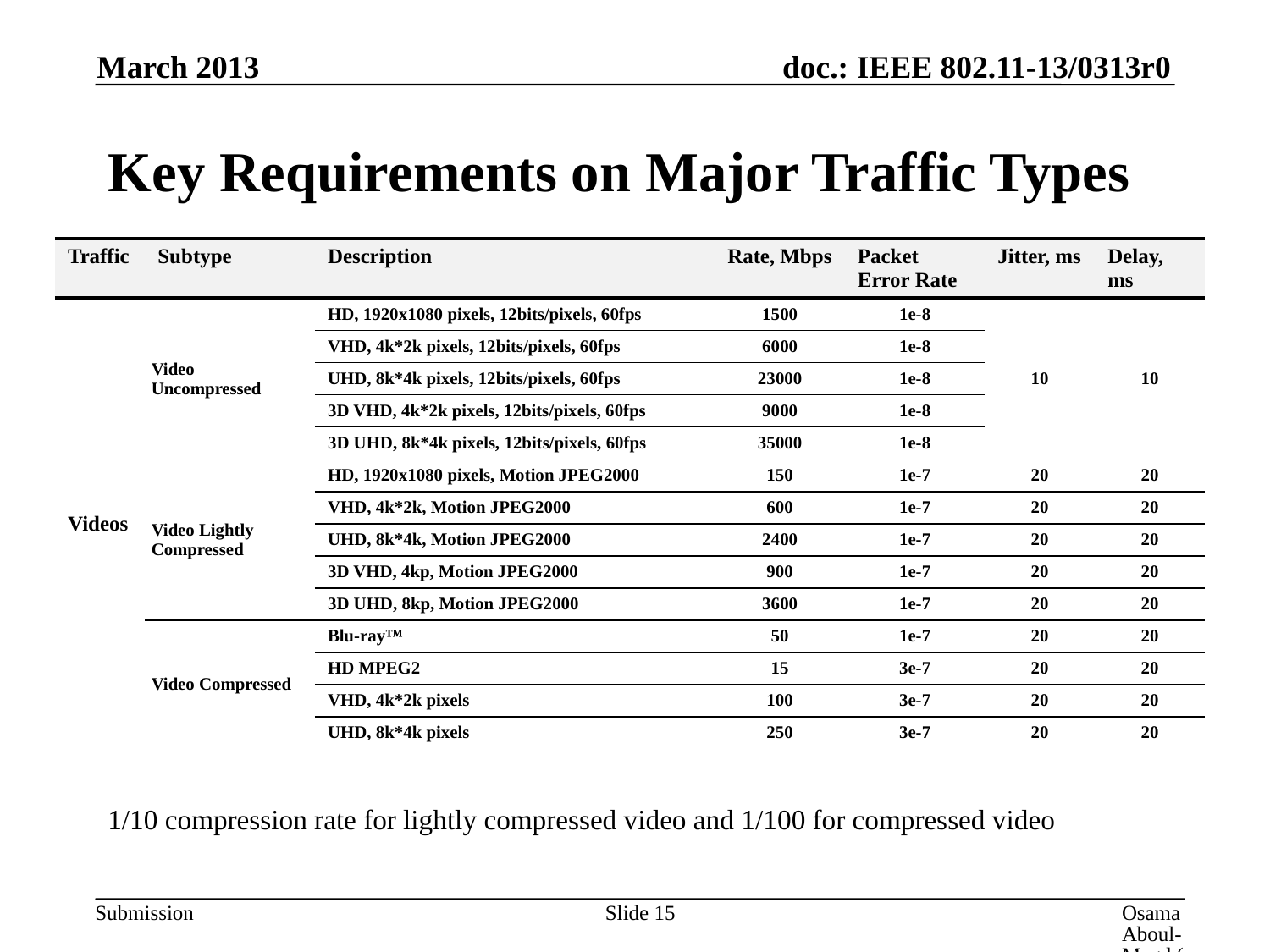

March 2013
# Key Requirements on Major Traffic Types
| Traffic | Subtype | Description | Rate, Mbps | Packet Error Rate | Jitter, ms | Delay, ms |
| --- | --- | --- | --- | --- | --- | --- |
| Videos | Video Uncompressed | HD, 1920x1080 pixels, 12bits/pixels, 60fps | 1500 | 1e-8 | 10 | 10 |
|  |  | VHD, 4k\*2k pixels, 12bits/pixels, 60fps | 6000 | 1e-8 |  |  |
|  |  | UHD, 8k\*4k pixels, 12bits/pixels, 60fps | 23000 | 1e-8 |  |  |
|  |  | 3D VHD, 4k\*2k pixels, 12bits/pixels, 60fps | 9000 | 1e-8 |  |  |
|  |  | 3D UHD, 8k\*4k pixels, 12bits/pixels, 60fps | 35000 | 1e-8 |  |  |
|  | Video Lightly Compressed | HD, 1920x1080 pixels, Motion JPEG2000 | 150 | 1e-7 | 20 | 20 |
|  |  | VHD, 4k\*2k, Motion JPEG2000 | 600 | 1e-7 | 20 | 20 |
|  |  | UHD, 8k\*4k, Motion JPEG2000 | 2400 | 1e-7 | 20 | 20 |
|  |  | 3D VHD, 4kp, Motion JPEG2000 | 900 | 1e-7 | 20 | 20 |
|  |  | 3D UHD, 8kp, Motion JPEG2000 | 3600 | 1e-7 | 20 | 20 |
|  | Video Compressed | Blu-ray™ | 50 | 1e-7 | 20 | 20 |
|  |  | HD MPEG2 | 15 | 3e-7 | 20 | 20 |
|  |  | VHD, 4k\*2k pixels | 100 | 3e-7 | 20 | 20 |
|  |  | UHD, 8k\*4k pixels | 250 | 3e-7 | 20 | 20 |
1/10 compression rate for lightly compressed video and 1/100 for compressed video
Slide 15
Osama Aboul-Magd (Huawei Technologies)